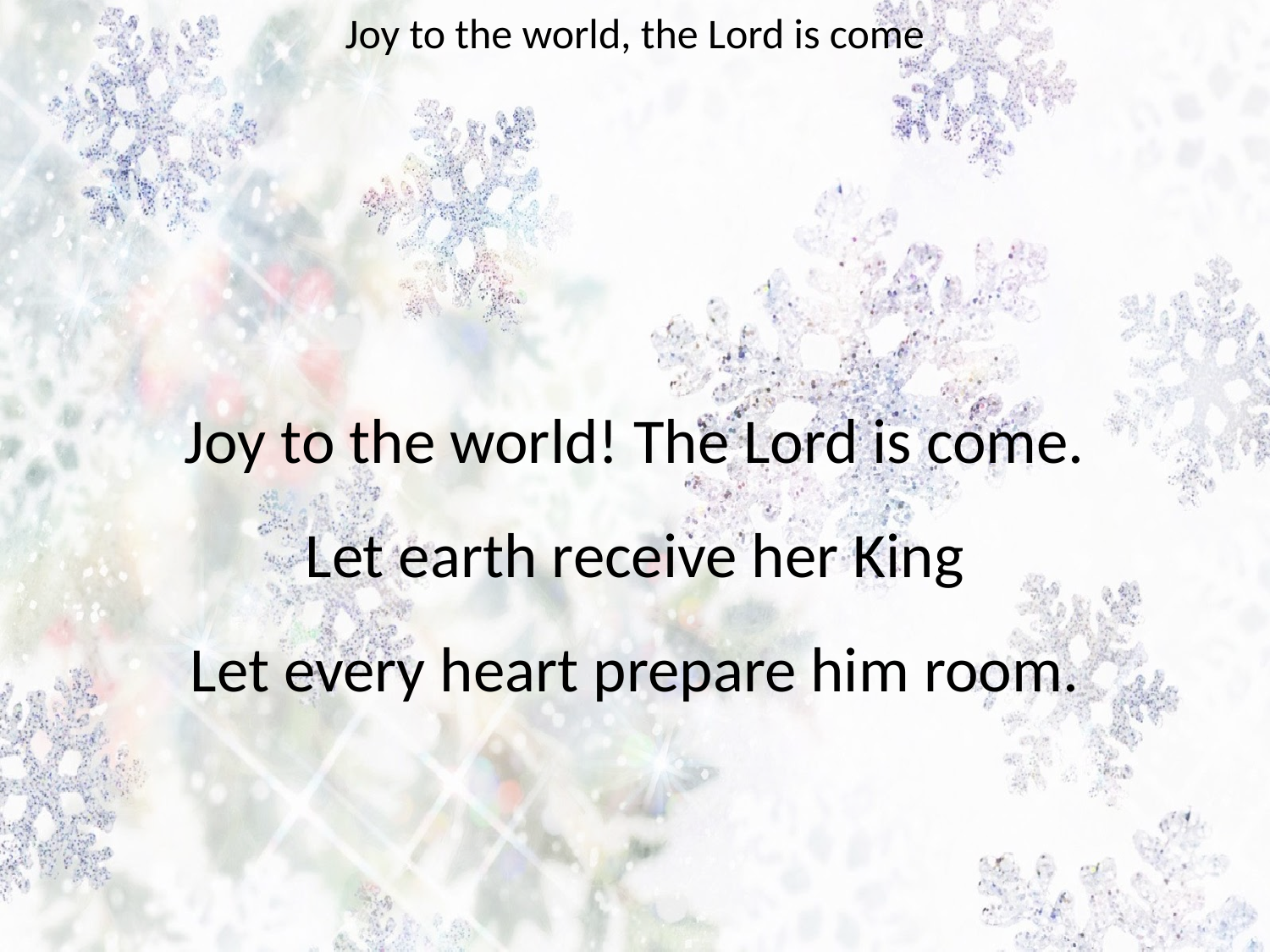

Joy to the world, the Lord is come
#
Joy to the world! The Lord is come.
Let earth receive her King
Let every heart prepare him room.